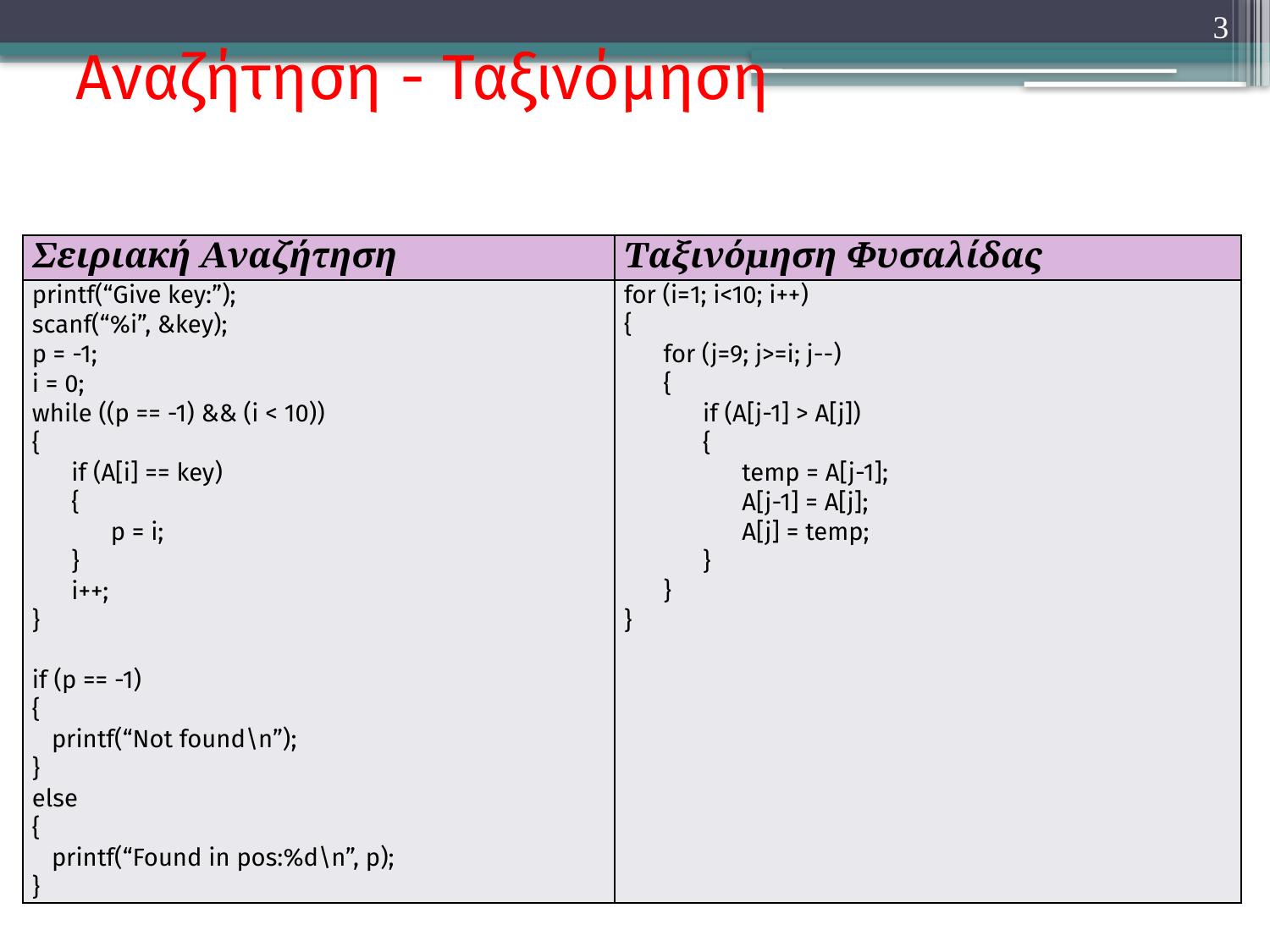

# Αναζήτηση - Ταξινόμηση
3
| Σειριακή Αναζήτηση | Ταξινόμηση Φυσαλίδας |
| --- | --- |
| printf(“Give key:”); scanf(“%i”, &key); p = -1; i = 0; while ((p == -1) && (i < 10)) { if (Α[i] == key) { p = i; } i++; } if (p == -1) { printf(“Not found\n”); } else { printf(“Found in pos:%d\n”, p); } | for (i=1; i<10; i++) { for (j=9; j>=i; j--) { if (A[j-1] > A[j]) { temp = A[j-1]; A[j-1] = A[j]; A[j] = temp; } } } |